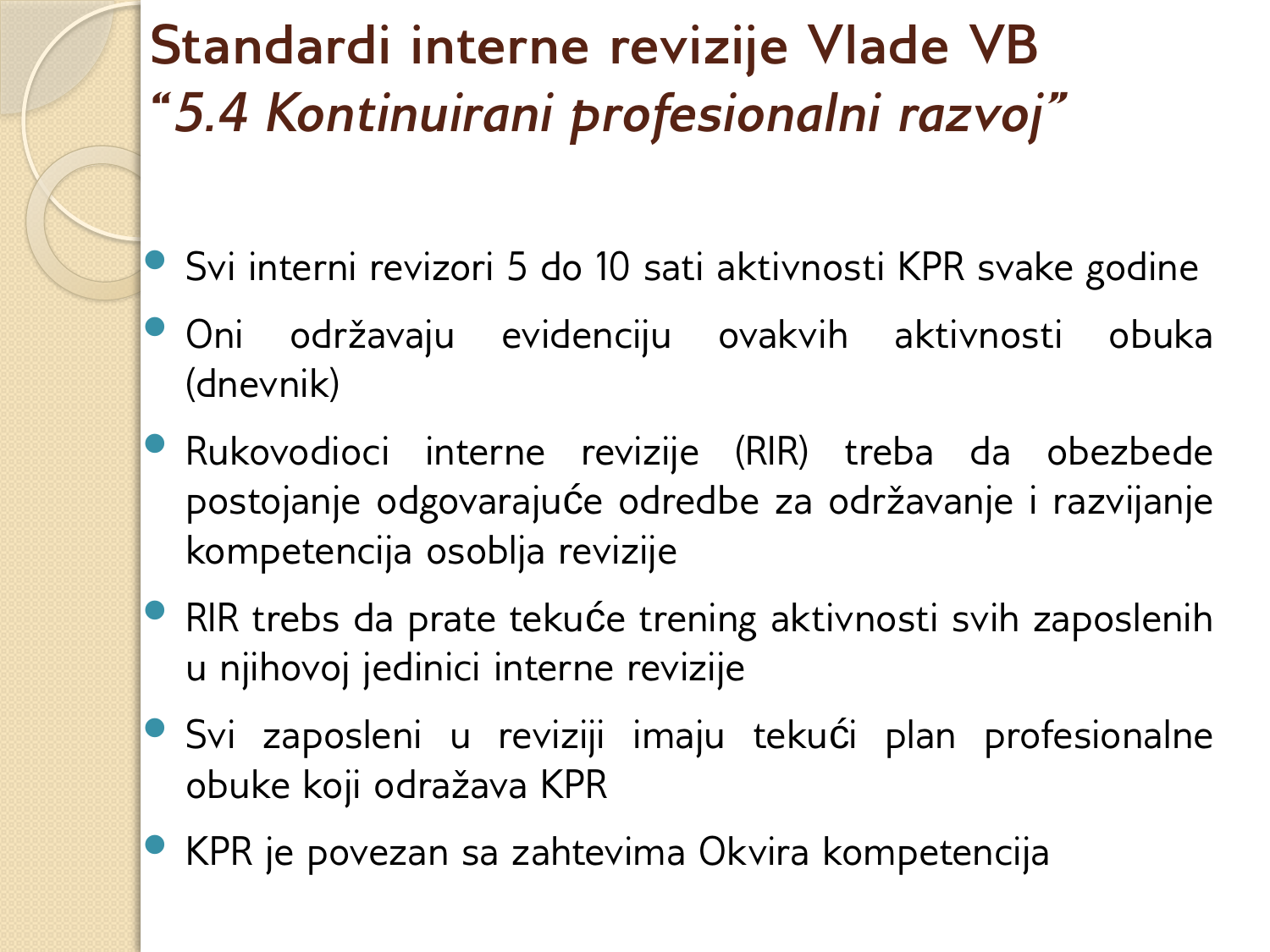

# Standardi interne revizije Vlade VB “5.4 Kontinuirani profesionalni razvoj”
Svi interni revizori 5 do 10 sati aktivnosti KPR svake godine
Oni održavaju evidenciju ovakvih aktivnosti obuka (dnevnik)
Rukovodioci interne revizije (RIR) treba da obezbede postojanje odgovarajuće odredbe za održavanje i razvijanje kompetencija osoblja revizije
RIR trebs da prate tekuće trening aktivnosti svih zaposlenih u njihovoj jedinici interne revizije
Svi zaposleni u reviziji imaju tekući plan profesionalne obuke koji odražava KPR
KPR je povezan sa zahtevima Okvira kompetencija